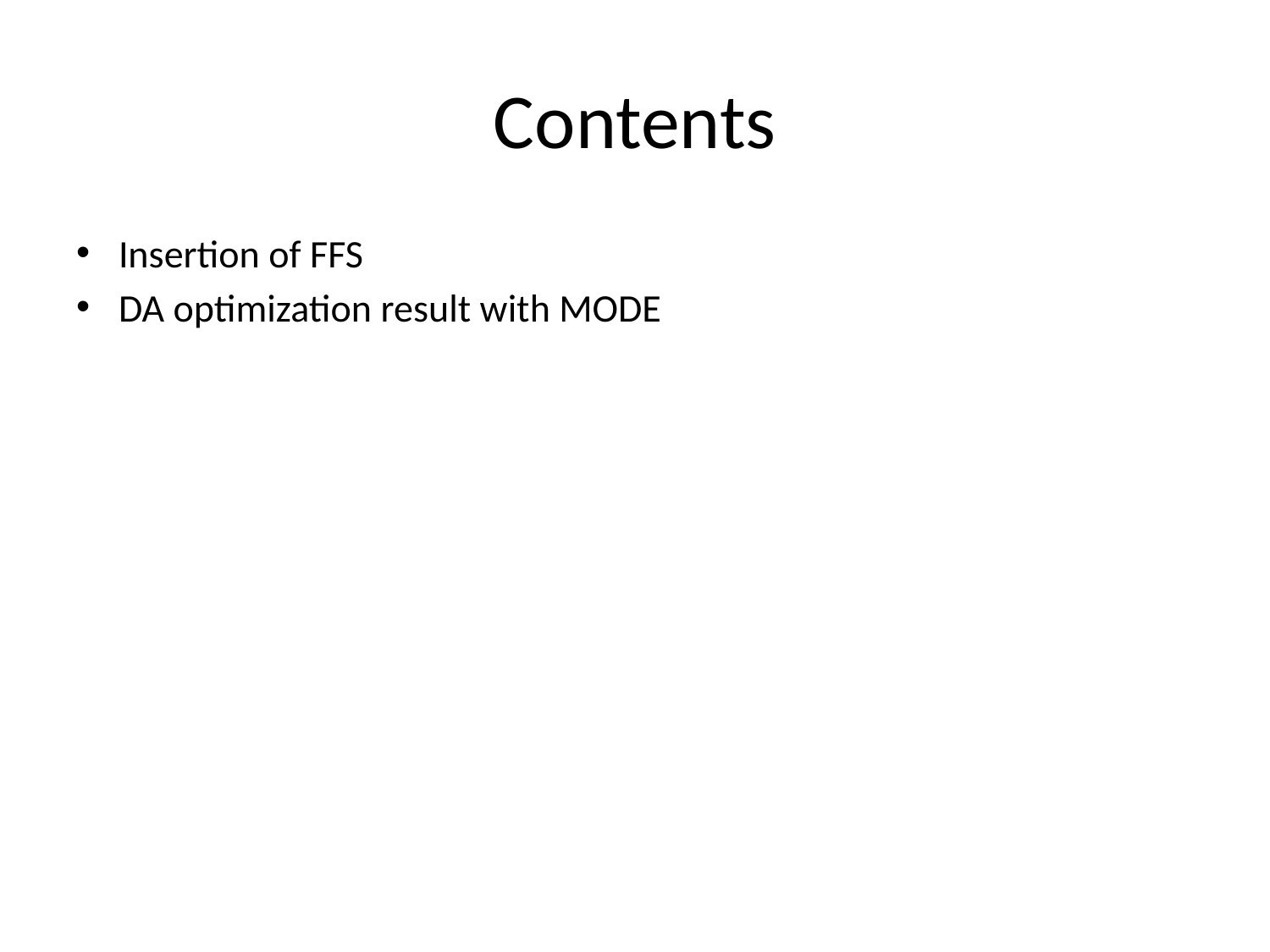

# Contents
Insertion of FFS
DA optimization result with MODE